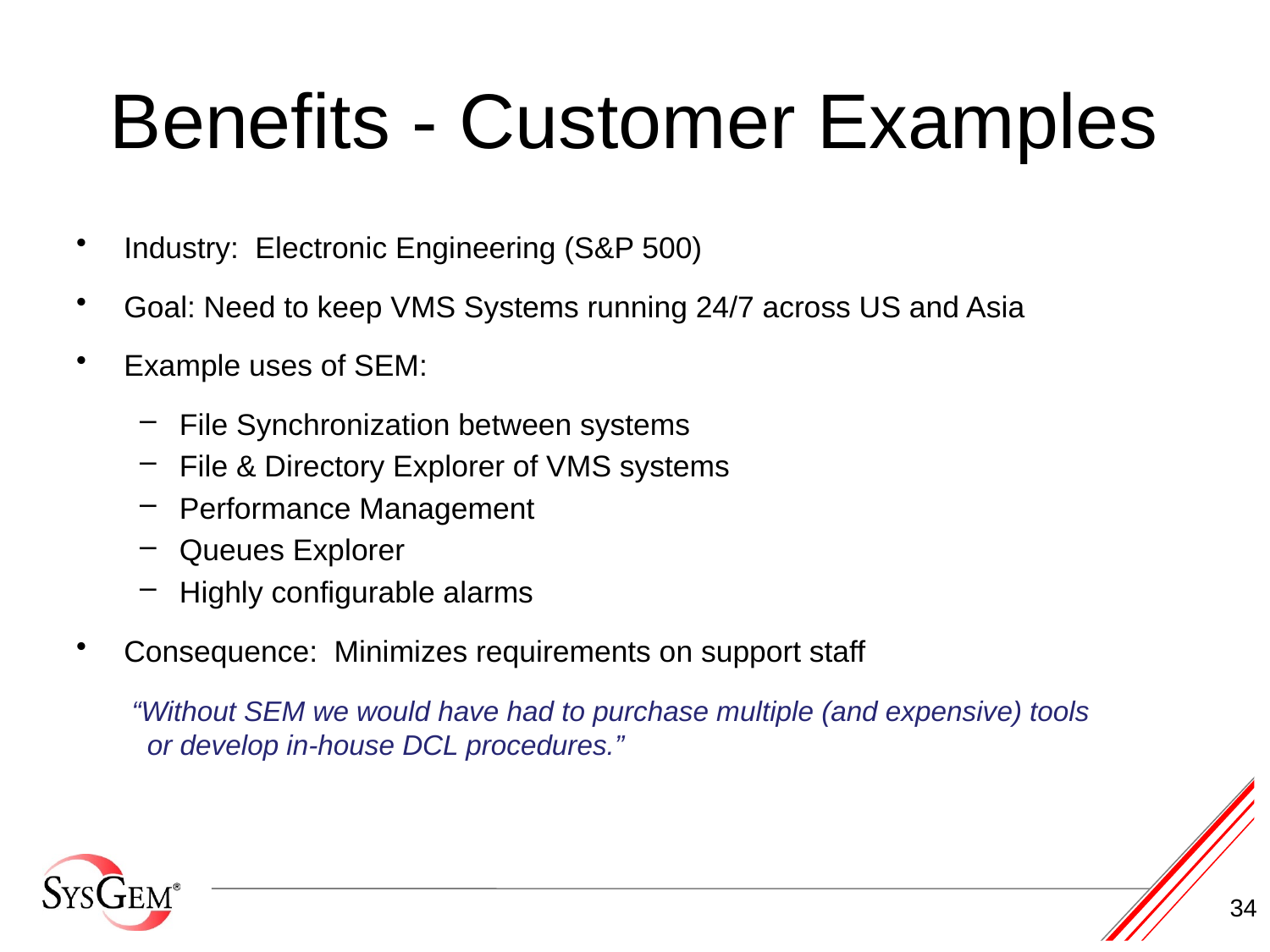

# Benefits - Customer Examples
Industry:  Electronic Engineering (S&P 500)
Goal: Need to keep VMS Systems running 24/7 across US and Asia
Example uses of SEM:
File Synchronization between systems
File & Directory Explorer of VMS systems
Performance Management
Queues Explorer
Highly configurable alarms
Consequence:  Minimizes requirements on support staff

“Without SEM we would have had to purchase multiple (and expensive) tools
  or develop in-house DCL procedures.”
34